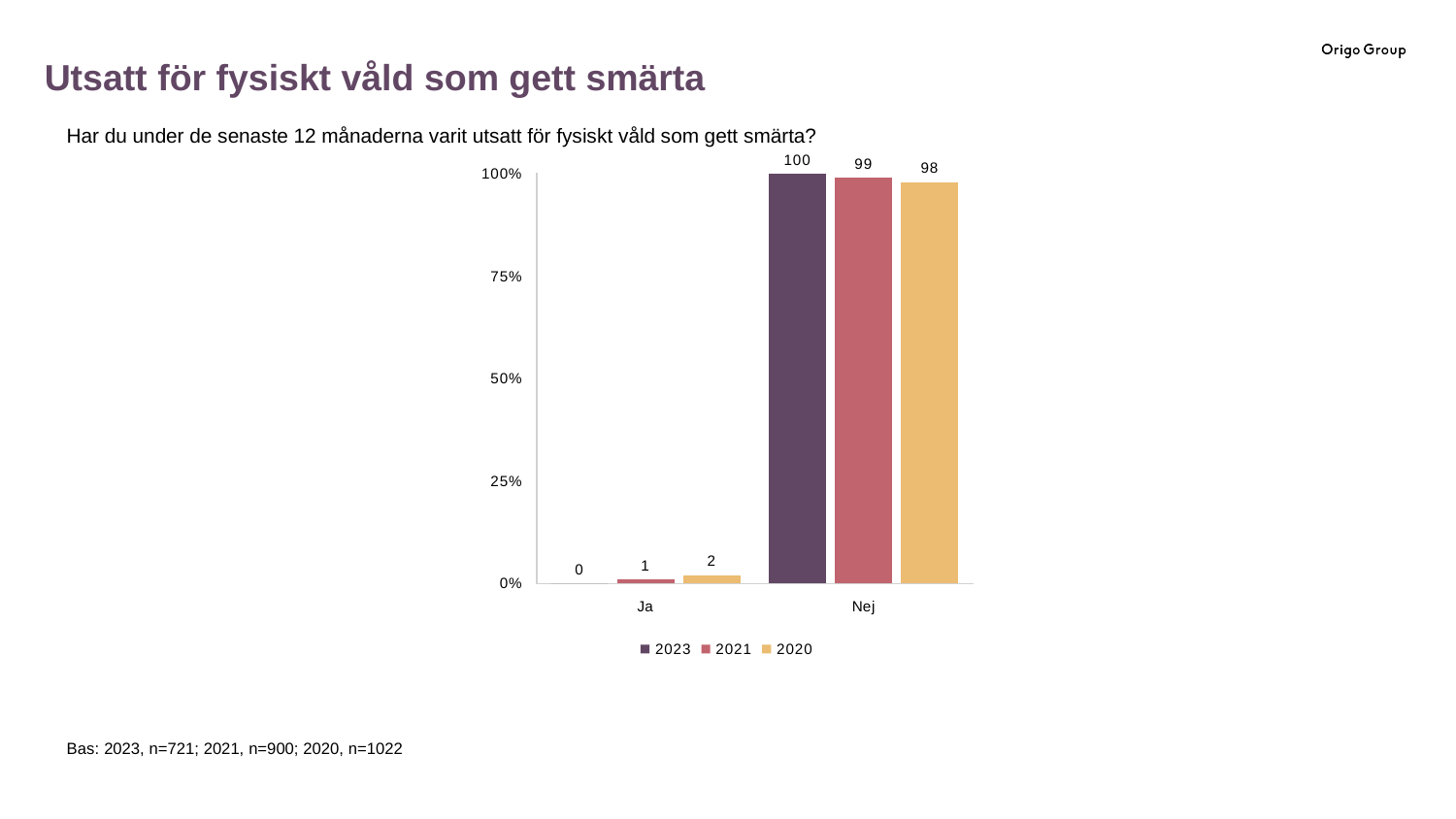

Utsatt för fysiskt våld som gett smärta
Har du under de senaste 12 månaderna varit utsatt för fysiskt våld som gett smärta?

### Chart

| Category | 2023 | 2021 | 2020 |
|---|---|---|---|
| Ja | 0.0 | 1.0 | 2.0 |
| Nej | 100.0 | 99.0 | 98.0 |
Bas: 2023, n=721; 2021, n=900; 2020, n=1022